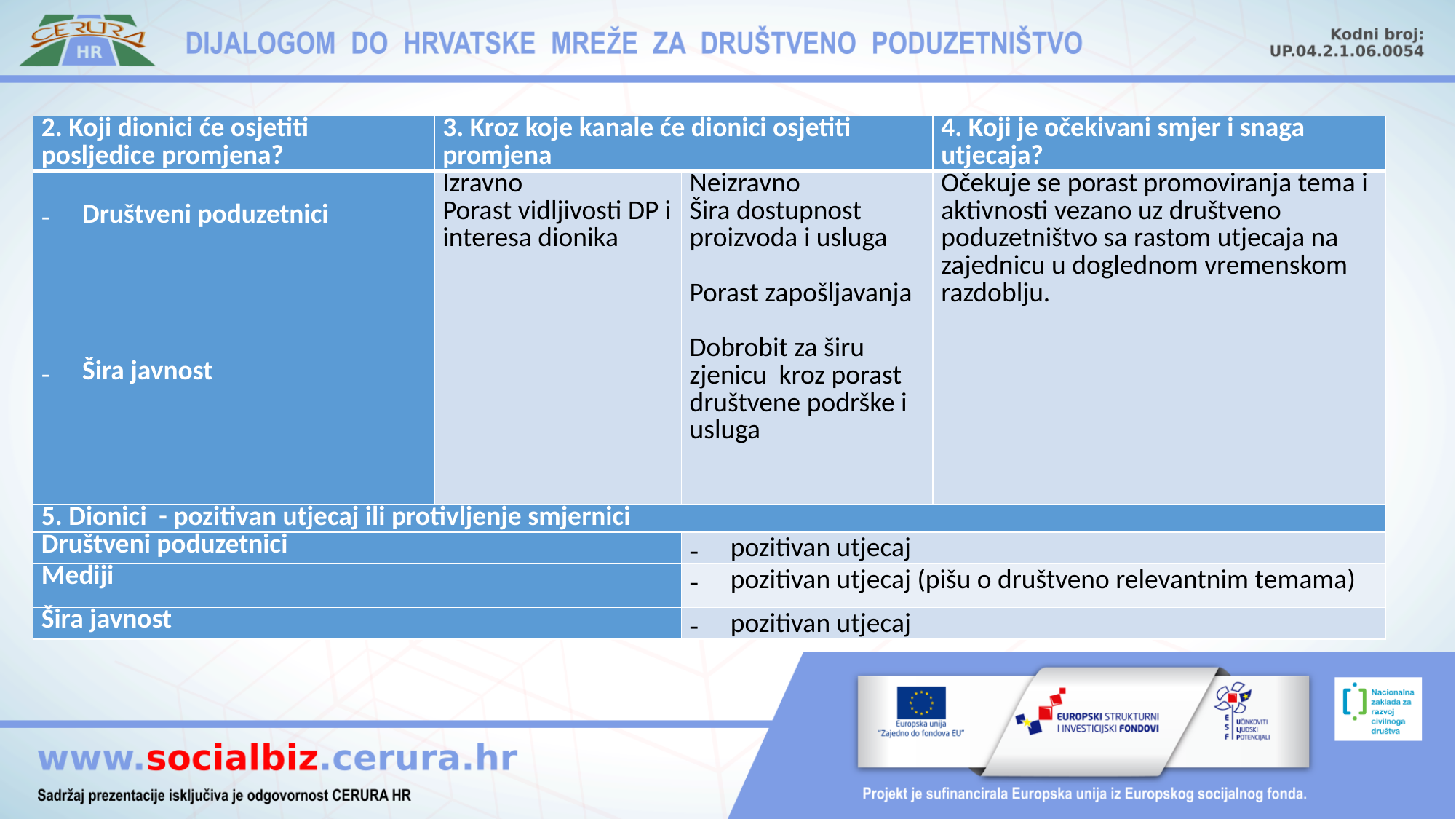

| 2. Koji dionici će osjetiti posljedice promjena? | 3. Kroz koje kanale će dionici osjetiti promjena |  | 4. Koji je očekivani smjer i snaga utjecaja? |
| --- | --- | --- | --- |
| Društveni poduzetnici         Šira javnost | Izravno Porast vidljivosti DP i interesa dionika | Neizravno Šira dostupnost proizvoda i usluga   Porast zapošljavanja   Dobrobit za širu zjenicu kroz porast društvene podrške i usluga | Očekuje se porast promoviranja tema i aktivnosti vezano uz društveno poduzetništvo sa rastom utjecaja na zajednicu u doglednom vremenskom razdoblju. |
| 5. Dionici - pozitivan utjecaj ili protivljenje smjernici |  |  |  |
| Društveni poduzetnici |  | pozitivan utjecaj |  |
| Mediji |  | pozitivan utjecaj (pišu o društveno relevantnim temama) |  |
| Šira javnost |  | pozitivan utjecaj |  |